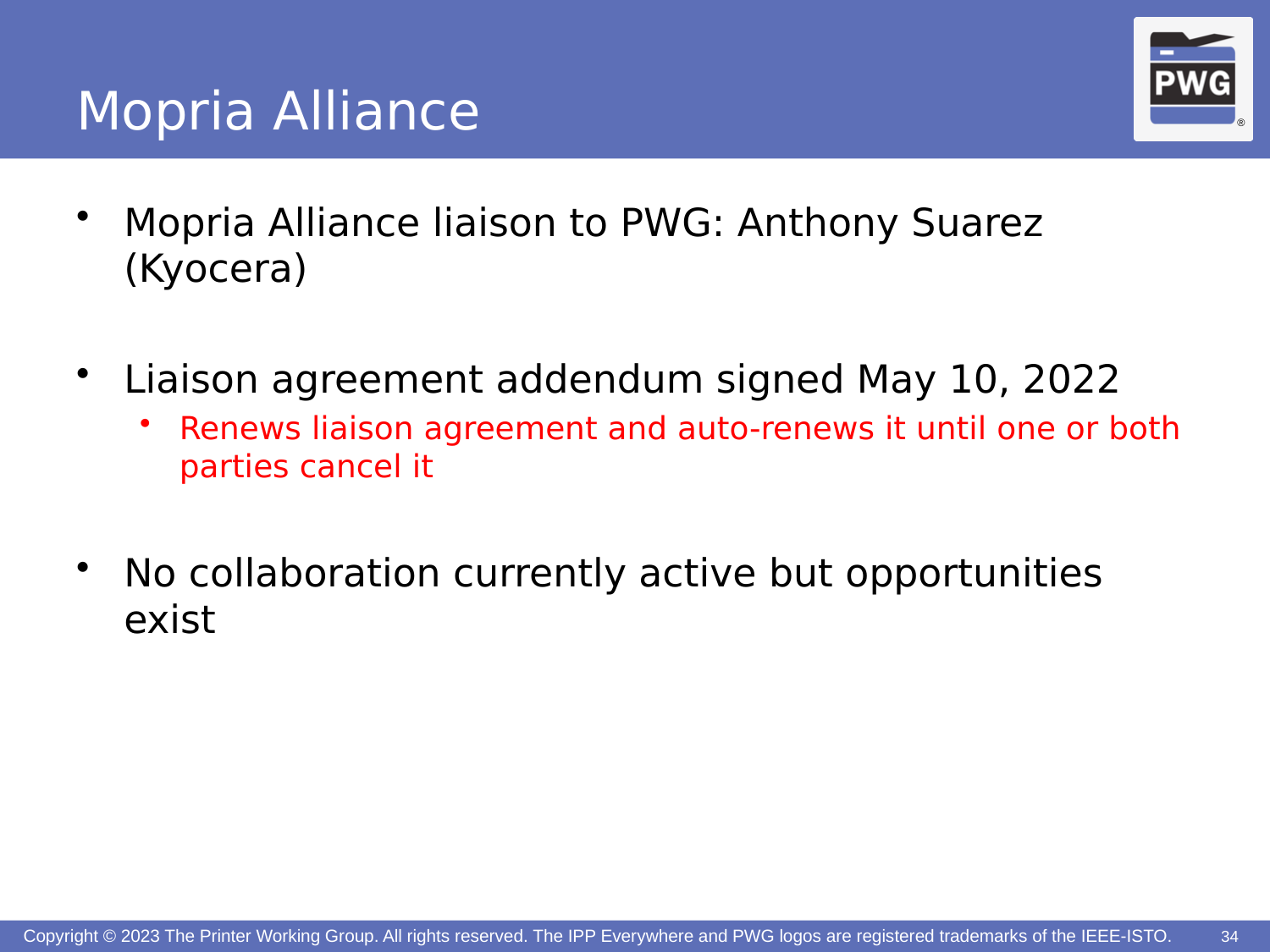

# Mopria Alliance
Mopria Alliance liaison to PWG: Anthony Suarez (Kyocera)

Liaison agreement addendum signed May 10, 2022
Renews liaison agreement and auto-renews it until one or both parties cancel it

No collaboration currently active but opportunities exist
34